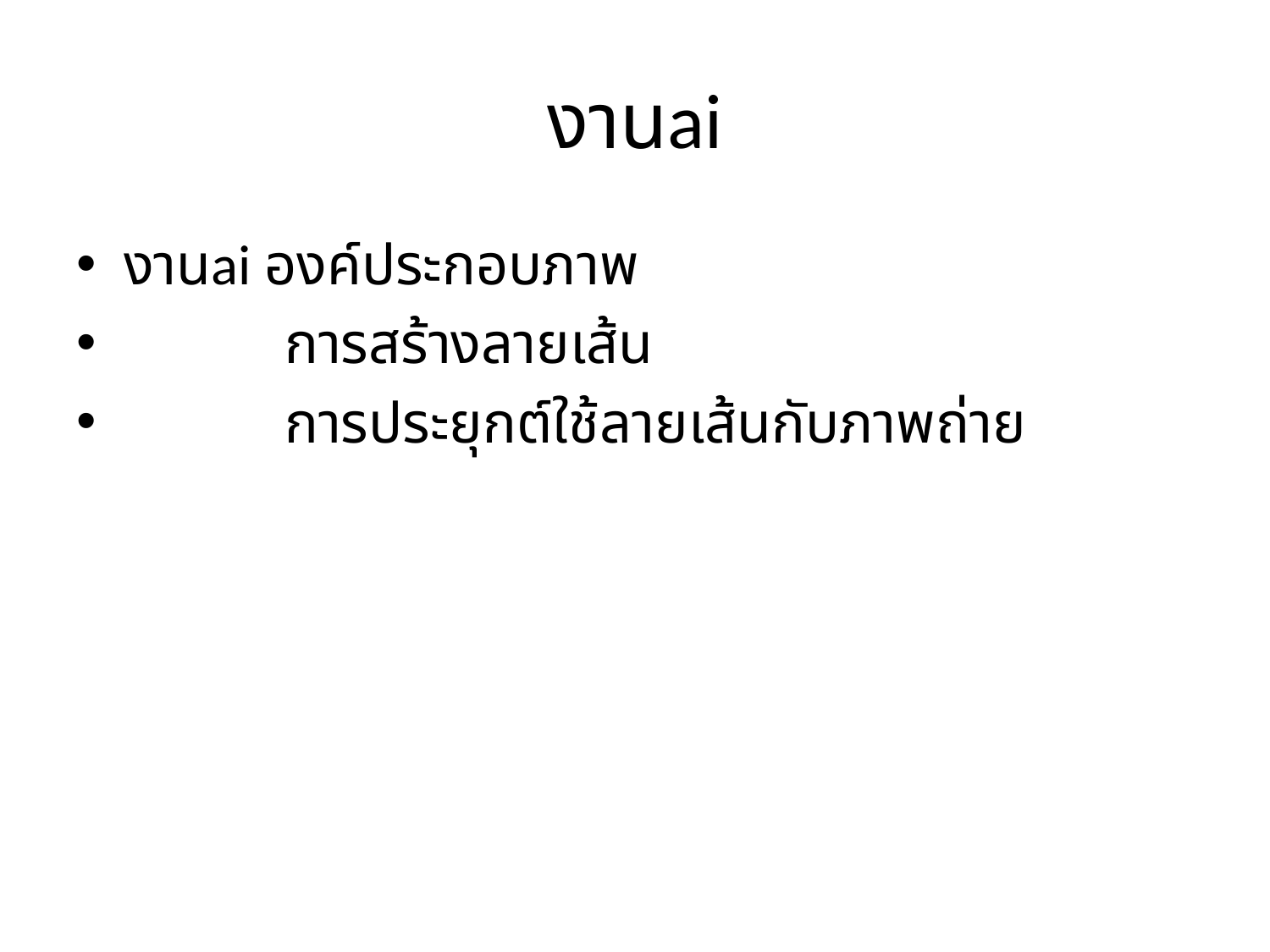

# งานai
งานai องค์ประกอบภาพ
           การสร้างลายเส้น
           การประยุกต์ใช้ลายเส้นกับภาพถ่าย